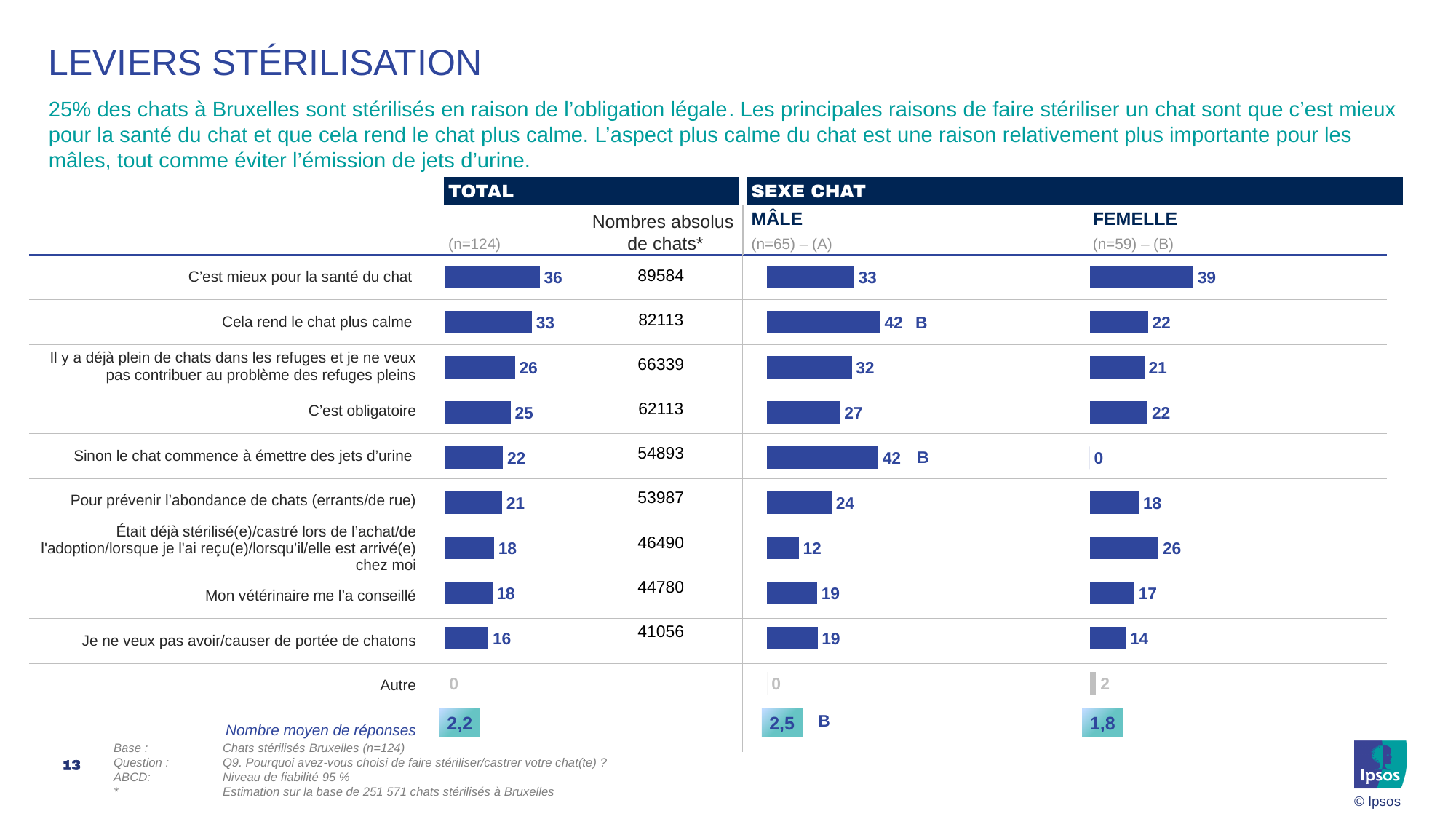

# Leviers stérilisation
25% des chats à Bruxelles sont stérilisés en raison de l’obligation légale. Les principales raisons de faire stériliser un chat sont que c’est mieux pour la santé du chat et que cela rend le chat plus calme. L’aspect plus calme du chat est une raison relativement plus importante pour les mâles, tout comme éviter l’émission de jets d’urine.
| TOTAL | SEXE CHAT |  |
| --- | --- | --- |
|  | MÂLE | FEMELLE |
| (n=124) | (n=65) – (A) | (n=59) – (B) |
Nombres absolus
de chats*
| 89584 |
| --- |
| 82113 |
| 66339 |
| 62113 |
| 54893 |
| 53987 |
| 46490 |
| 44780 |
| 41056 |
| C’est mieux pour la santé du chat |  |  |  |
| --- | --- | --- | --- |
| Cela rend le chat plus calme |  |  |  |
| Il y a déjà plein de chats dans les refuges et je ne veux pas contribuer au problème des refuges pleins |  |  |  |
| C’est obligatoire |  |  |  |
| Sinon le chat commence à émettre des jets d’urine |  |  |  |
| Pour prévenir l’abondance de chats (errants/de rue) |  |  |  |
| Était déjà stérilisé(e)/castré lors de l’achat/de l'adoption/lorsque je l'ai reçu(e)/lorsqu’il/elle est arrivé(e) chez moi |  |  |  |
| Mon vétérinaire me l’a conseillé |  |  |  |
| Je ne veux pas avoir/causer de portée de chatons |  |  |  |
| Autre |  |  |  |
| Nombre moyen de réponses |  |  |  |

### Chart

| Category | % Item | % Net | % DK/NA |
|---|---|---|---|
| Dit is beter voor de gezondheid van de kat (minder kans op tumoren, minder kans op kattenziektes) | 35.61 | None | None |
| Dit maakt de kat rustiger (bv. tijdens paringstijd, minder nachtelijk miauwen, minder zwerven, etc.) | 32.64 | None | None |
| Asielen zitten al vol met katten en ik wil niet bijdragen aan het probleem van de overvolle asielen | 26.37 | None | None |
| Dit is verplicht | 24.69 | None | None |
| Anders gaat een kater ‘sproeien’ | 21.82 | None | None |
| Om de overvloed aan (zwerf/straat)katten tegen te gaan | 21.46 | None | None |
| {@} was al gesteriliseerd/gecastreerd bij aankoop/bij adoptie/ toen ik deze kreeg/ toen deze bij me toe kwam | 18.48 | None | None |
| Mijn dierenarts heeft dit aangeraden | 17.8 | None | None |
| Ik wil geen nestje (veroorzaken) | 16.32 | None | None |
| Andere: | None | None | 0.0 |

### Chart

| Category | % Item | % Net | % DK/NA |
|---|---|---|---|
| Dit is beter voor de gezondheid van de kat (minder kans op tumoren, minder kans op kattenziektes) | 32.59 | None | None |
| Dit maakt de kat rustiger (bv. tijdens paringstijd, minder nachtelijk miauwen, minder zwerven, etc.) | 42.44 | None | None |
| Asielen zitten al vol met katten en ik wil niet bijdragen aan het probleem van de overvolle asielen | 31.71 | None | None |
| Dit is verplicht | 27.35 | None | None |
| Anders gaat een kater ‘sproeien’ | 41.67 | None | None |
| Om de overvloed aan (zwerf/straat)katten tegen te gaan | 24.17 | None | None |
| {@} was al gesteriliseerd/gecastreerd bij aankoop/bij adoptie/ toen ik deze kreeg/ toen deze bij me toe kwam | 11.77 | None | None |
| Mijn dierenarts heeft dit aangeraden | 18.75 | None | None |
| Ik wil geen nestje (veroorzaken) | 18.86 | None | None |
| Andere: | None | None | 0.0 |

### Chart

| Category | % Item | % Net | % DK/NA |
|---|---|---|---|
| Dit is beter voor de gezondheid van de kat (minder kans op tumoren, minder kans op kattenziektes) | 38.92 | None | None |
| Dit maakt de kat rustiger (bv. tijdens paringstijd, minder nachtelijk miauwen, minder zwerven, etc.) | 21.86 | None | None |
| Asielen zitten al vol met katten en ik wil niet bijdragen aan het probleem van de overvolle asielen | 20.5 | None | None |
| Dit is verplicht | 21.78 | None | None |
| Anders gaat een kater ‘sproeien’ | 0.0 | None | None |
| Om de overvloed aan (zwerf/straat)katten tegen te gaan | 18.48 | None | None |
| {@} was al gesteriliseerd/gecastreerd bij aankoop/bij adoptie/ toen ik deze kreeg/ toen deze bij me toe kwam | 25.86 | None | None |
| Mijn dierenarts heeft dit aangeraden | 16.76 | None | None |
| Ik wil geen nestje (veroorzaken) | 13.52 | None | None |
| Andere: | None | None | 2.42 |
B
B
2,2
2,5
1,8
B
13
Base :	Chats stérilisés Bruxelles (n=124)
Question :	Q9. Pourquoi avez-vous choisi de faire stériliser/castrer votre chat(te) ?
ABCD:	Niveau de fiabilité 95 %
*	Estimation sur la base de 251 571 chats stérilisés à Bruxelles